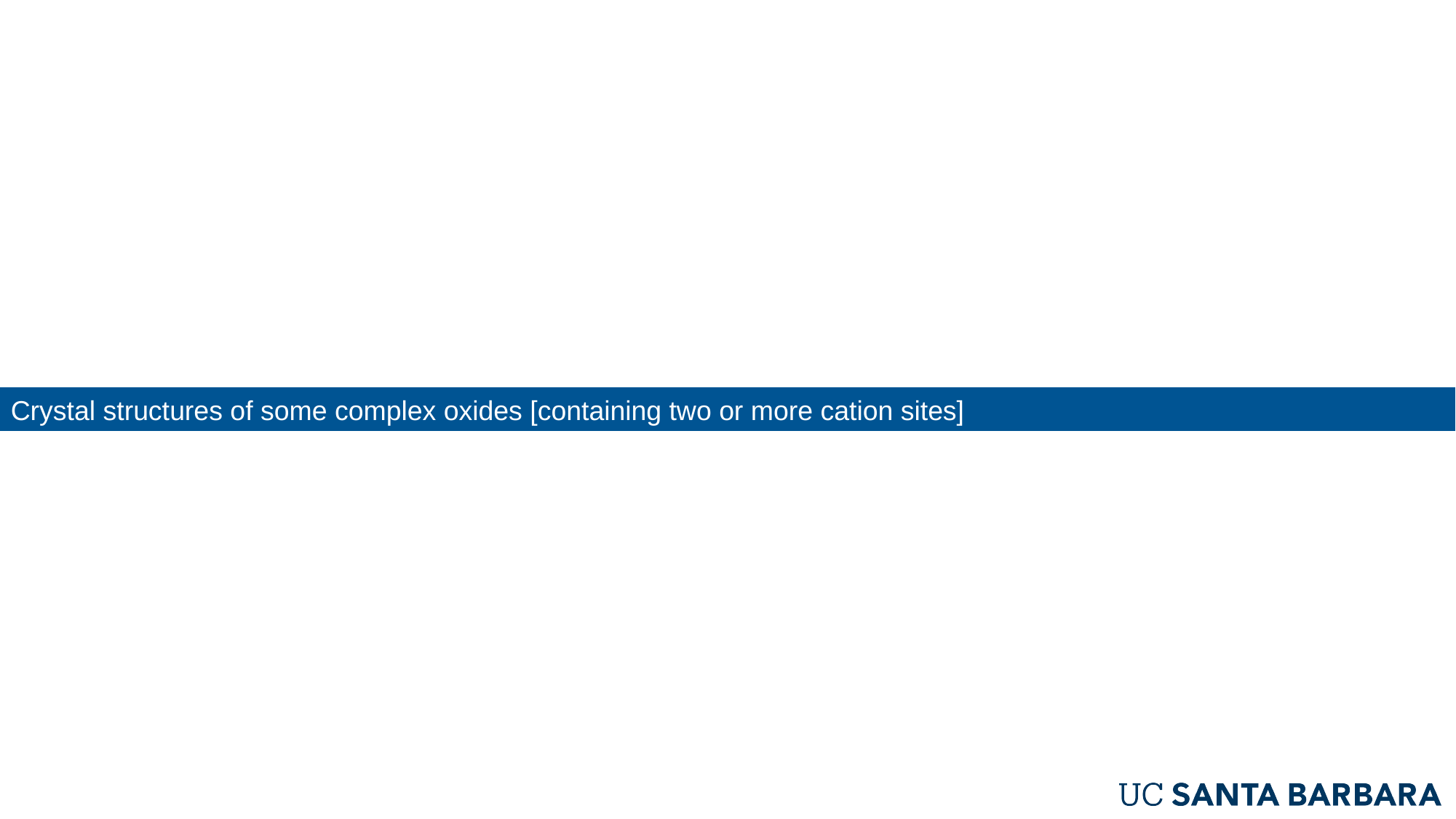

Crystal structures of some complex oxides [containing two or more cation sites]